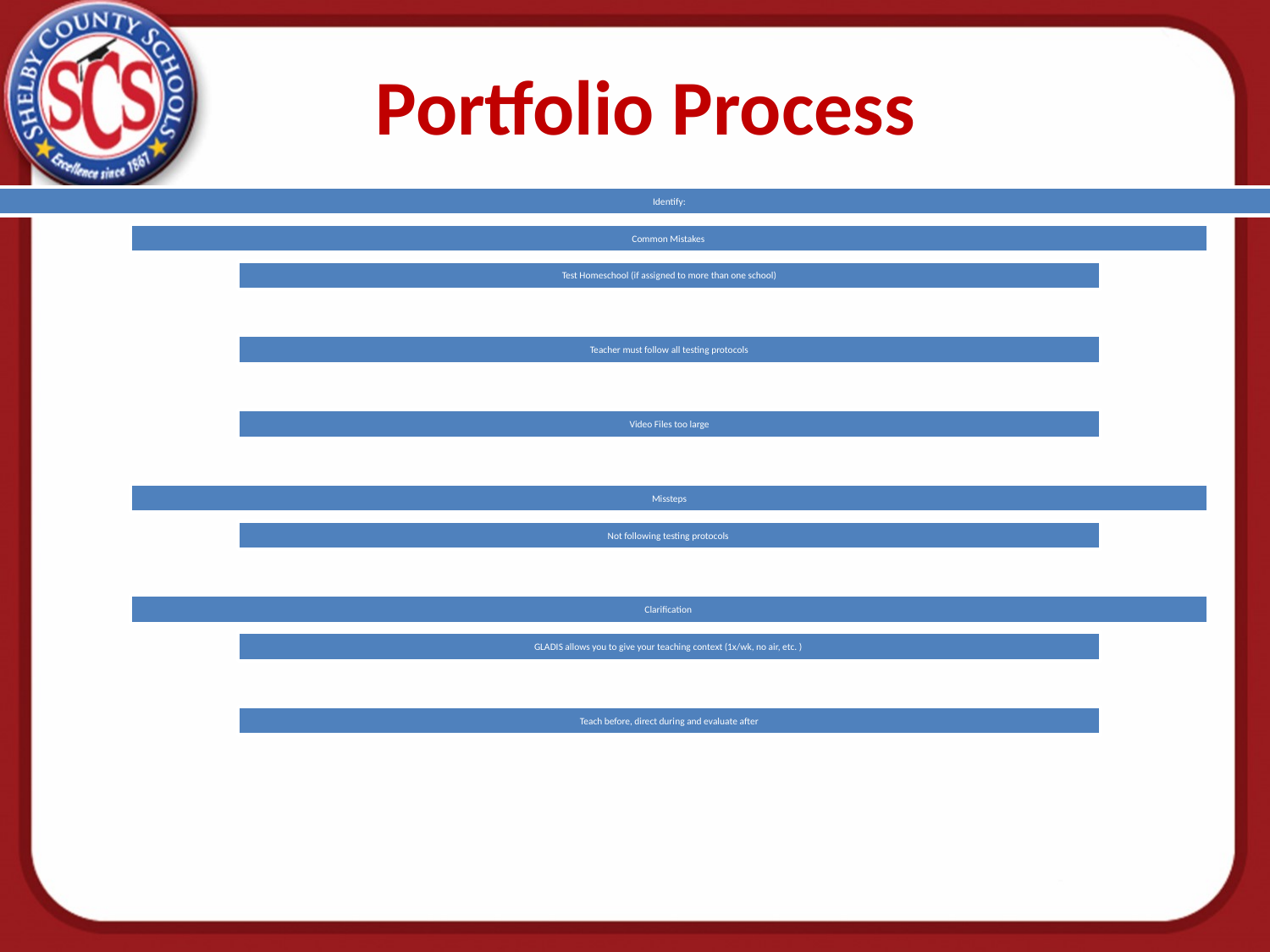

# Portfolio Process
Identify:
Common Mistakes
Test Homeschool (if assigned to more than one school)
Teacher must follow all testing protocols
Video Files too large
Missteps
Not following testing protocols
Clarification
GLADIS allows you to give your teaching context (1x/wk, no air, etc. )
Teach before, direct during and evaluate after